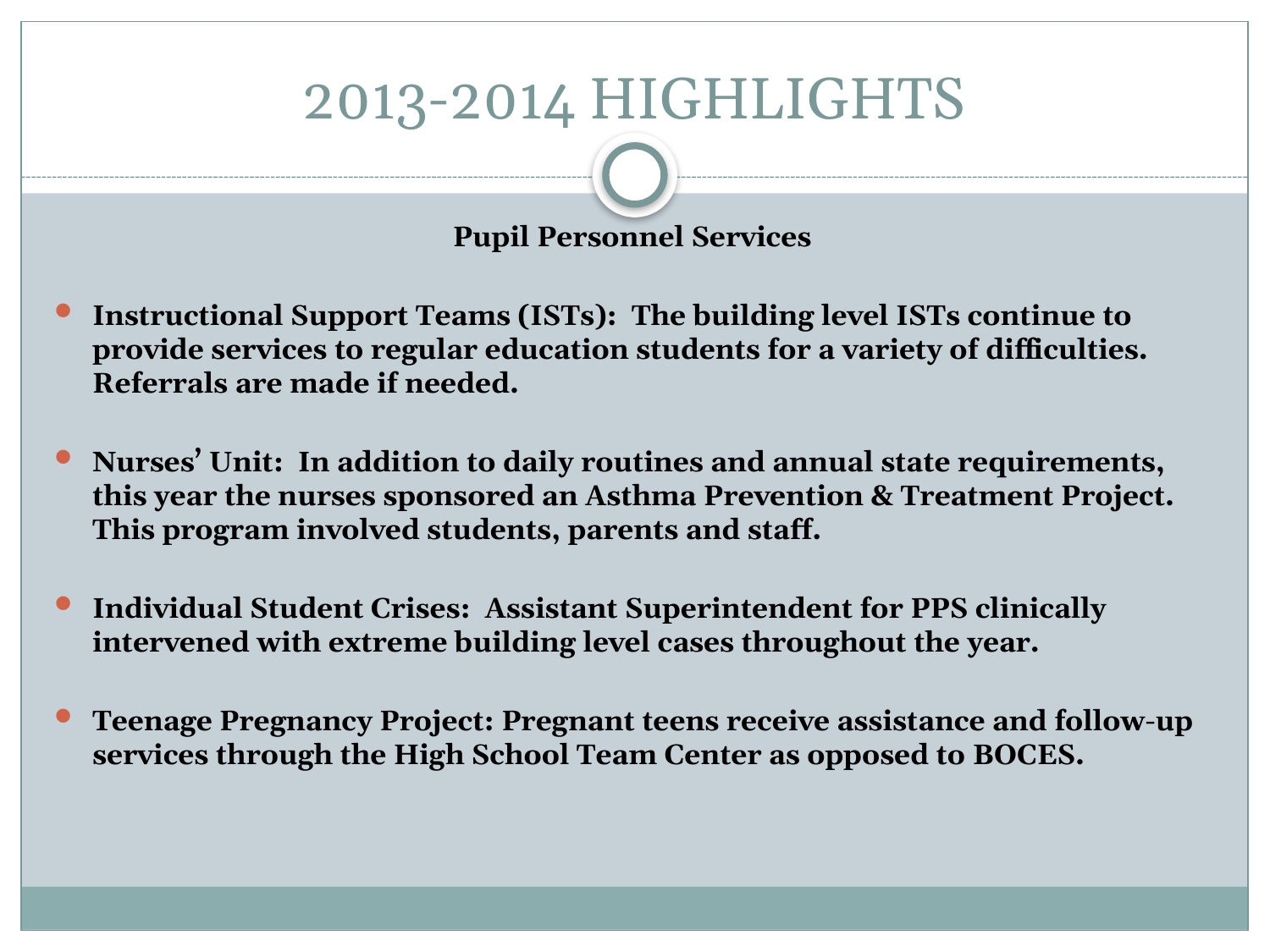

# 2013-2014 HIGHLIGHTS
Pupil Personnel Services

Instructional Support Teams (ISTs):  The building level ISTs continue to provide services to regular education students for a variety of difficulties.  Referrals are made if needed.

Nurses’ Unit:  In addition to daily routines and annual state requirements, this year the nurses sponsored an Asthma Prevention & Treatment Project.  This program involved students, parents and staff.

Individual Student Crises:  Assistant Superintendent for PPS clinically intervened with extreme building level cases throughout the year.

Teenage Pregnancy Project: Pregnant teens receive assistance and follow-up services through the High School Team Center as opposed to BOCES.